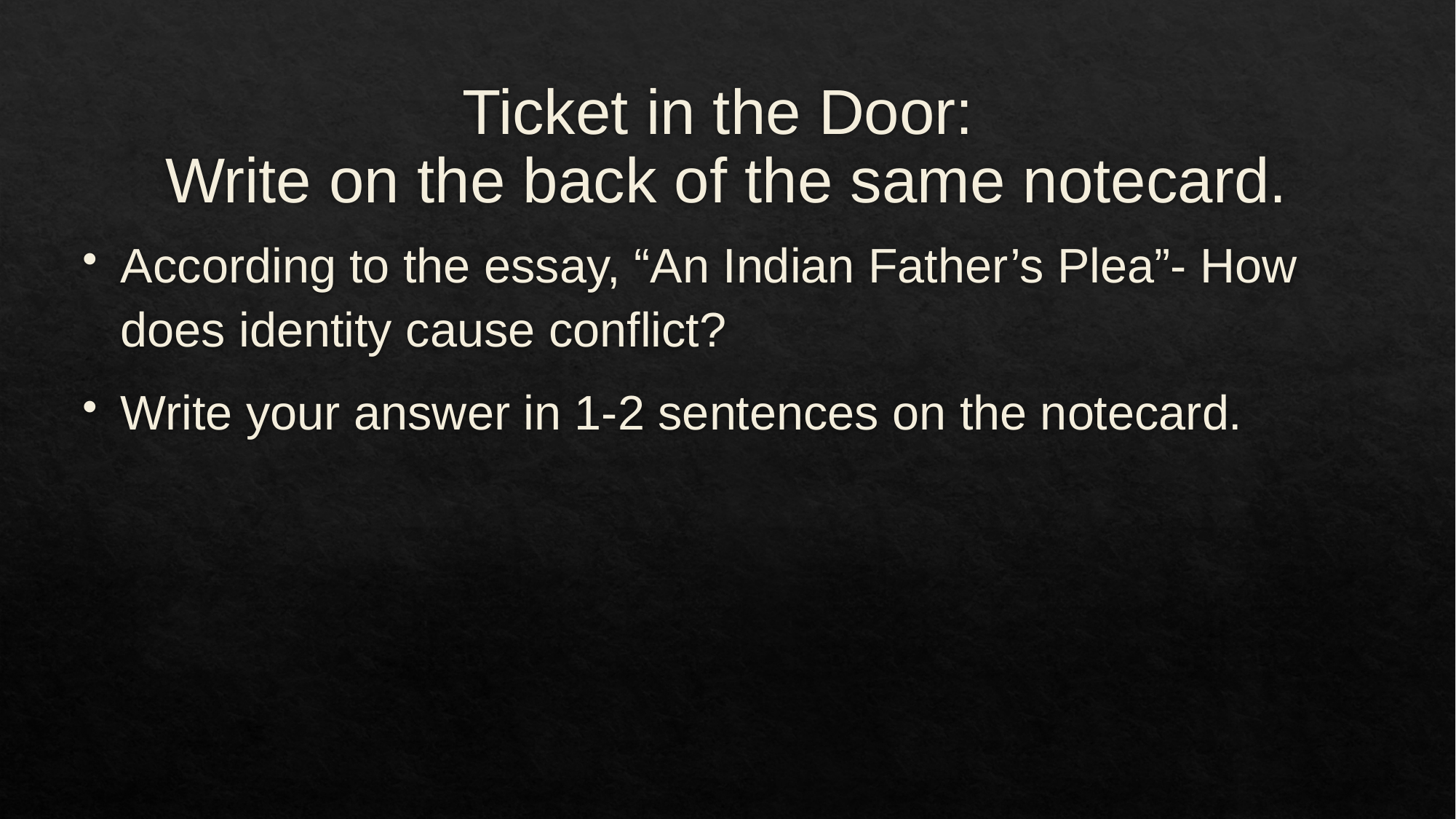

# Ticket in the Door: Write on the back of the same notecard.
According to the essay, “An Indian Father’s Plea”- How does identity cause conflict?
Write your answer in 1-2 sentences on the notecard.